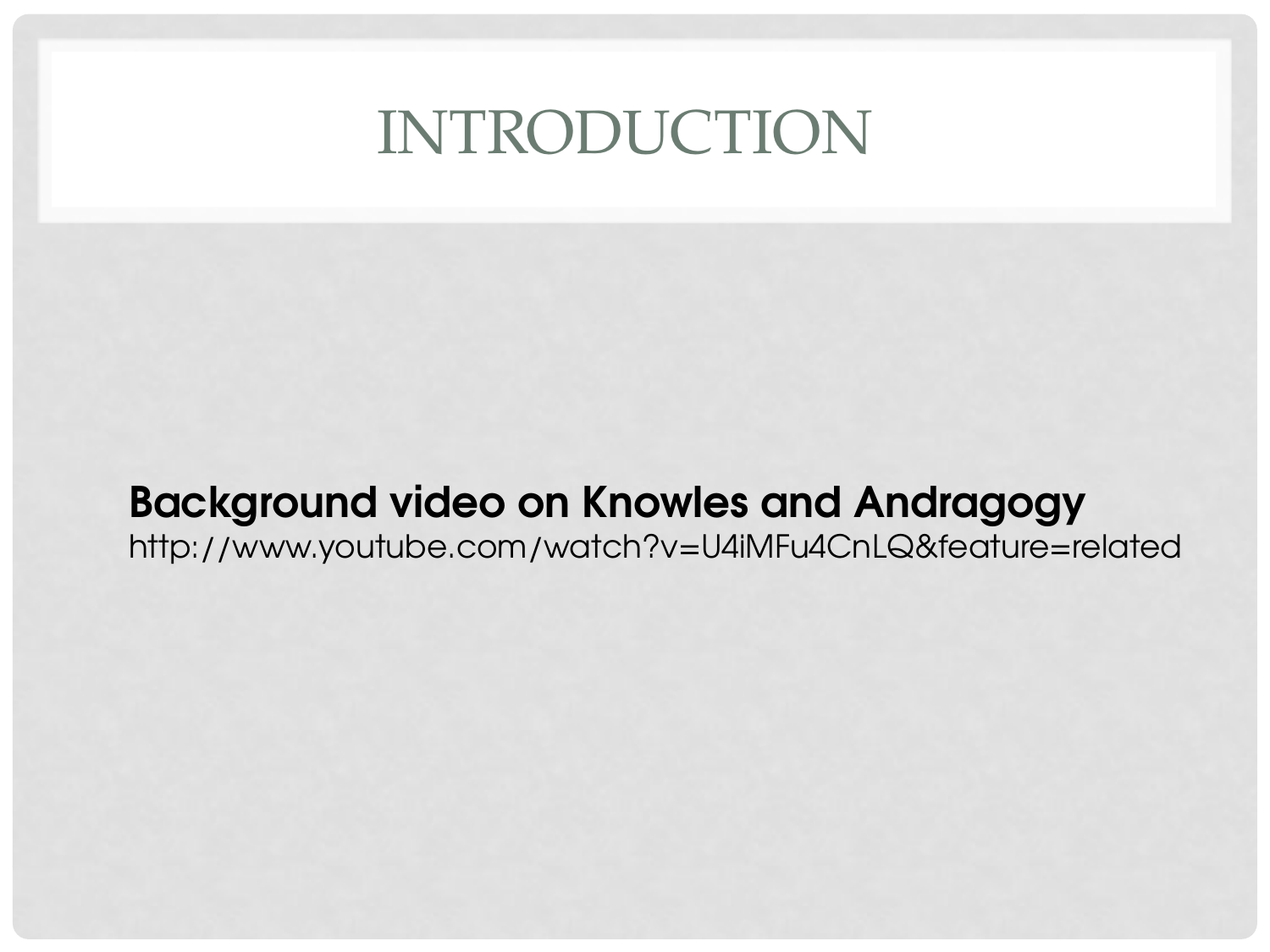

# Introduction

Background video on Knowles and Andragogy
http://www.youtube.com/watch?v=U4iMFu4CnLQ&feature=related